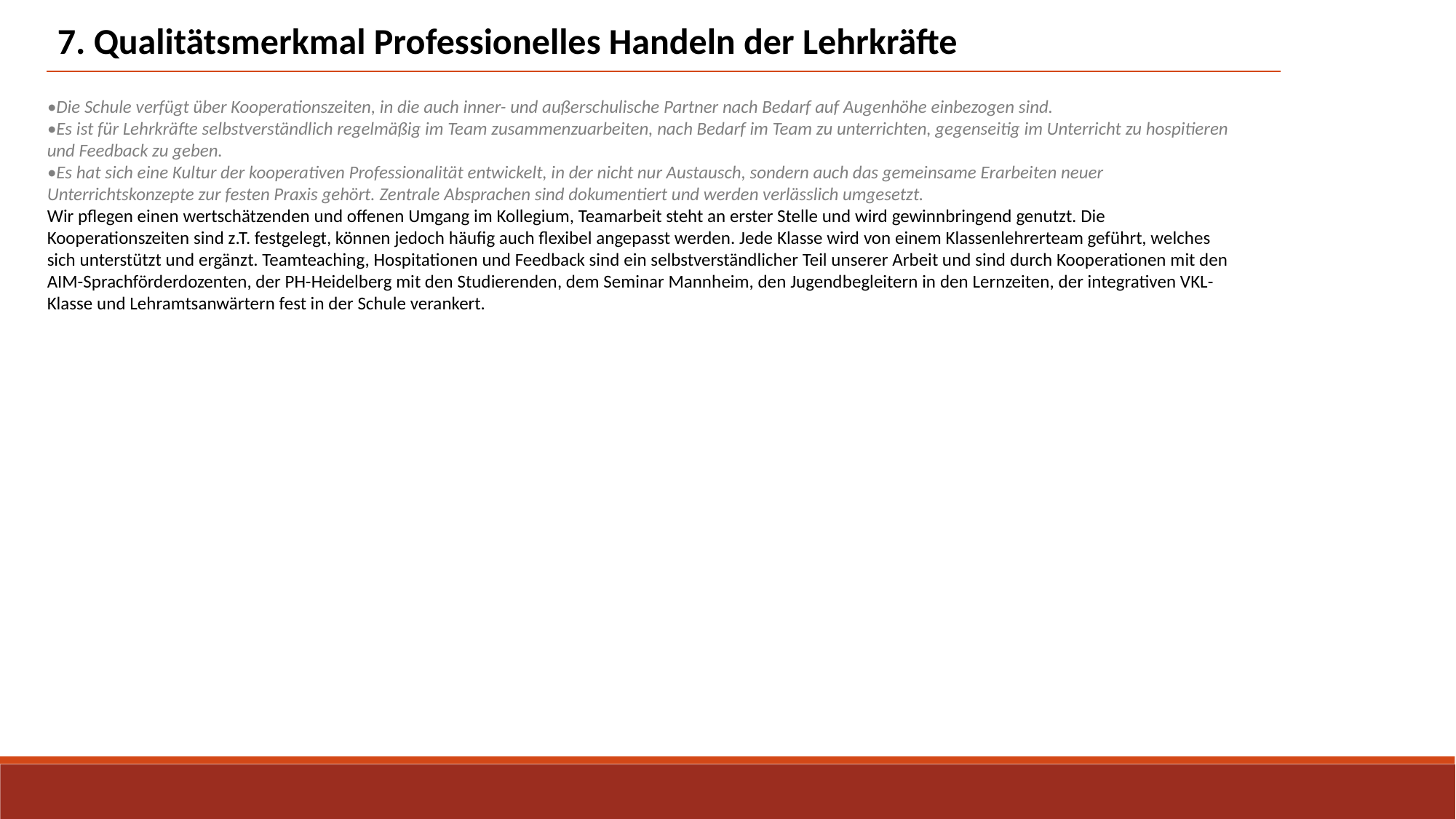

7. Qualitätsmerkmal Professionelles Handeln der Lehrkräfte

•Die Schule verfügt über Kooperationszeiten, in die auch inner- und außerschulische Partner nach Bedarf auf Augenhöhe einbezogen sind.
•Es ist für Lehrkräfte selbstverständlich regelmäßig im Team zusammenzuarbeiten, nach Bedarf im Team zu unterrichten, gegenseitig im Unterricht zu hospitieren und Feedback zu geben.
•Es hat sich eine Kultur der kooperativen Professionalität entwickelt, in der nicht nur Austausch, sondern auch das gemeinsame Erarbeiten neuer Unterrichtskonzepte zur festen Praxis gehört. Zentrale Absprachen sind dokumentiert und werden verlässlich umgesetzt.
Wir pflegen einen wertschätzenden und offenen Umgang im Kollegium, Teamarbeit steht an erster Stelle und wird gewinnbringend genutzt. Die Kooperationszeiten sind z.T. festgelegt, können jedoch häufig auch flexibel angepasst werden. Jede Klasse wird von einem Klassenlehrerteam geführt, welches sich unterstützt und ergänzt. Teamteaching, Hospitationen und Feedback sind ein selbstverständlicher Teil unserer Arbeit und sind durch Kooperationen mit den AIM-Sprachförderdozenten, der PH-Heidelberg mit den Studierenden, dem Seminar Mannheim, den Jugendbegleitern in den Lernzeiten, der integrativen VKL-Klasse und Lehramtsanwärtern fest in der Schule verankert.